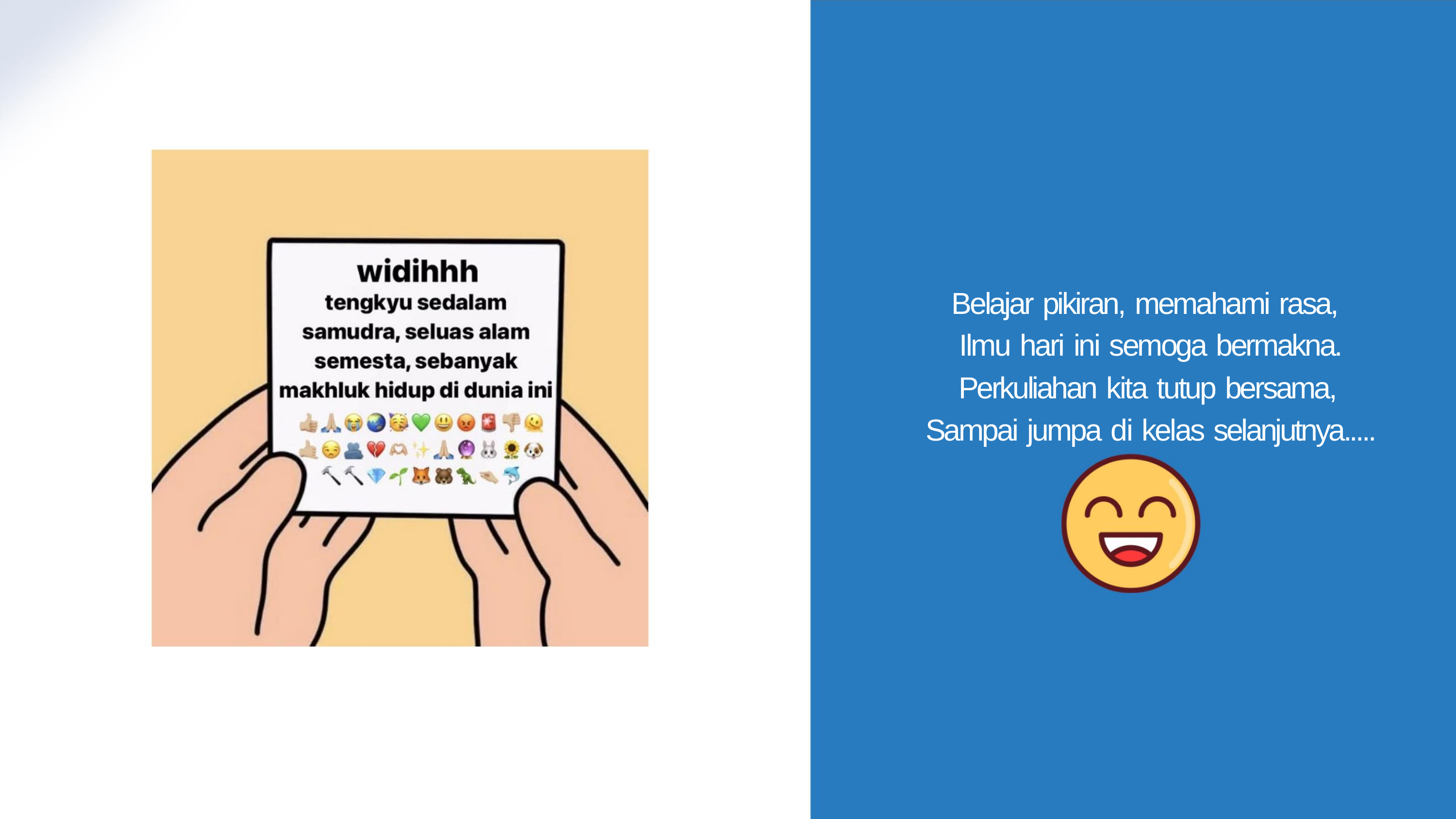

Belajar pikiran, memahami rasa,
Ilmu hari ini semoga bermakna.
Perkuliahan kita tutup bersama,
Sampai jumpa di kelas selanjutnya.....